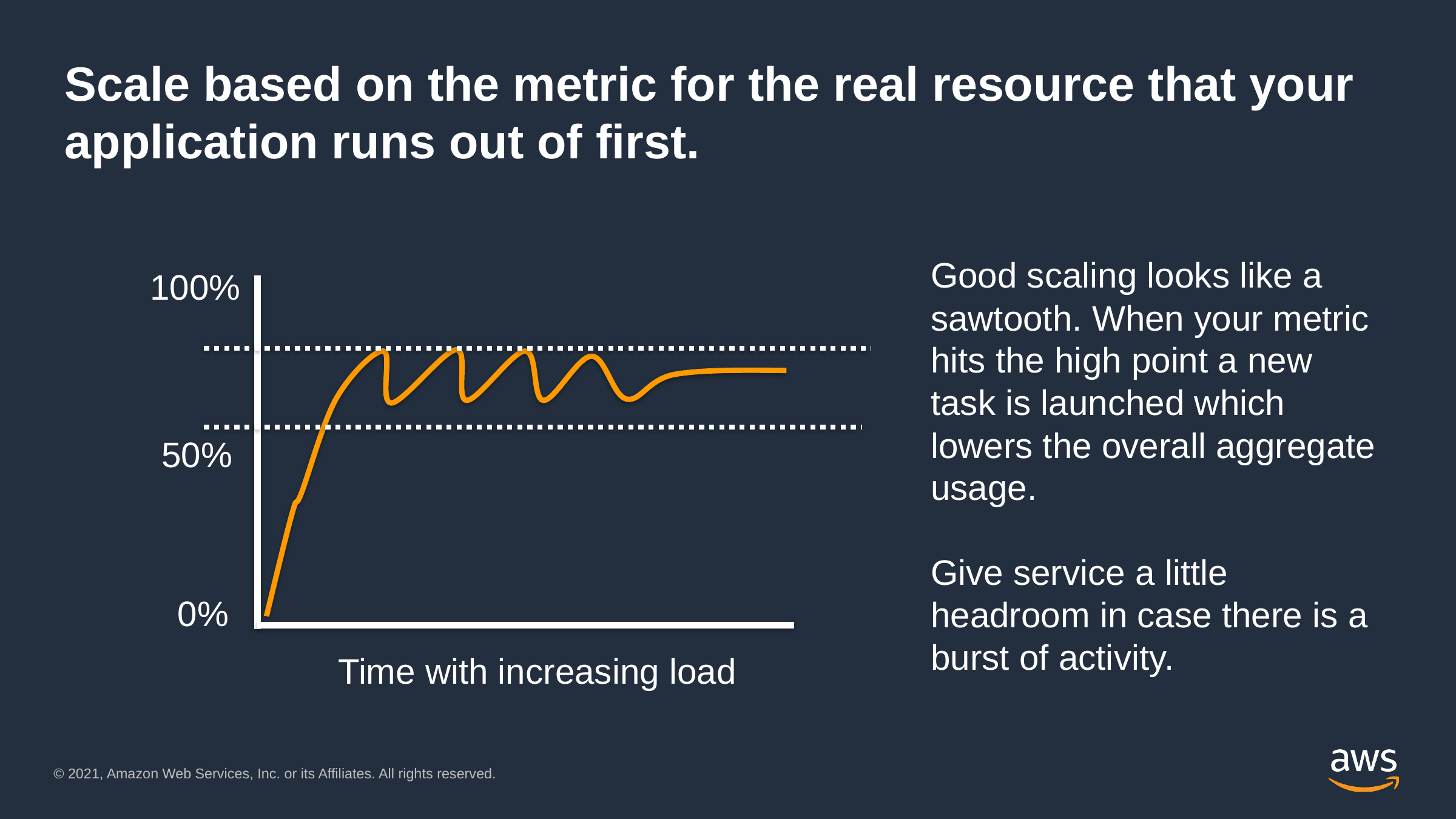

# Scale based on the metric for the real resource that your application runs out of first.
Good scaling looks like a sawtooth. When your metric hits the high point a new task is launched which lowers the overall aggregate usage.
Give service a little headroom in case there is a burst of activity.
100%

50%
0%
Time with increasing load